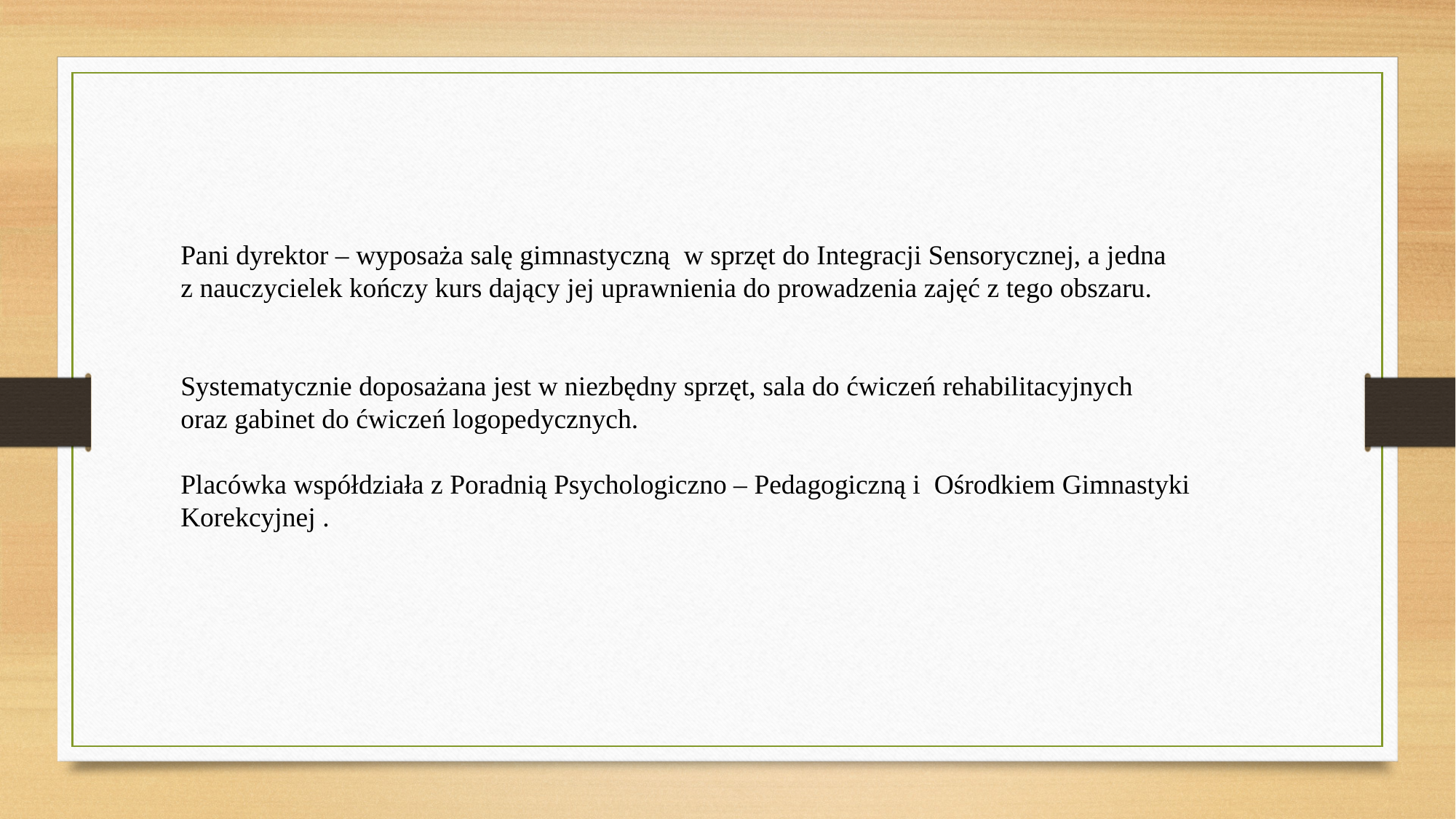

Pani dyrektor – wyposaża salę gimnastyczną  w sprzęt do Integracji Sensorycznej, a jedna       z nauczycielek kończy kurs dający jej uprawnienia do prowadzenia zajęć z tego obszaru.

Systematycznie doposażana jest w niezbędny sprzęt, sala do ćwiczeń rehabilitacyjnych             oraz gabinet do ćwiczeń logopedycznych.

Placówka współdziała z Poradnią Psychologiczno – Pedagogiczną i  Ośrodkiem Gimnastyki  Korekcyjnej .